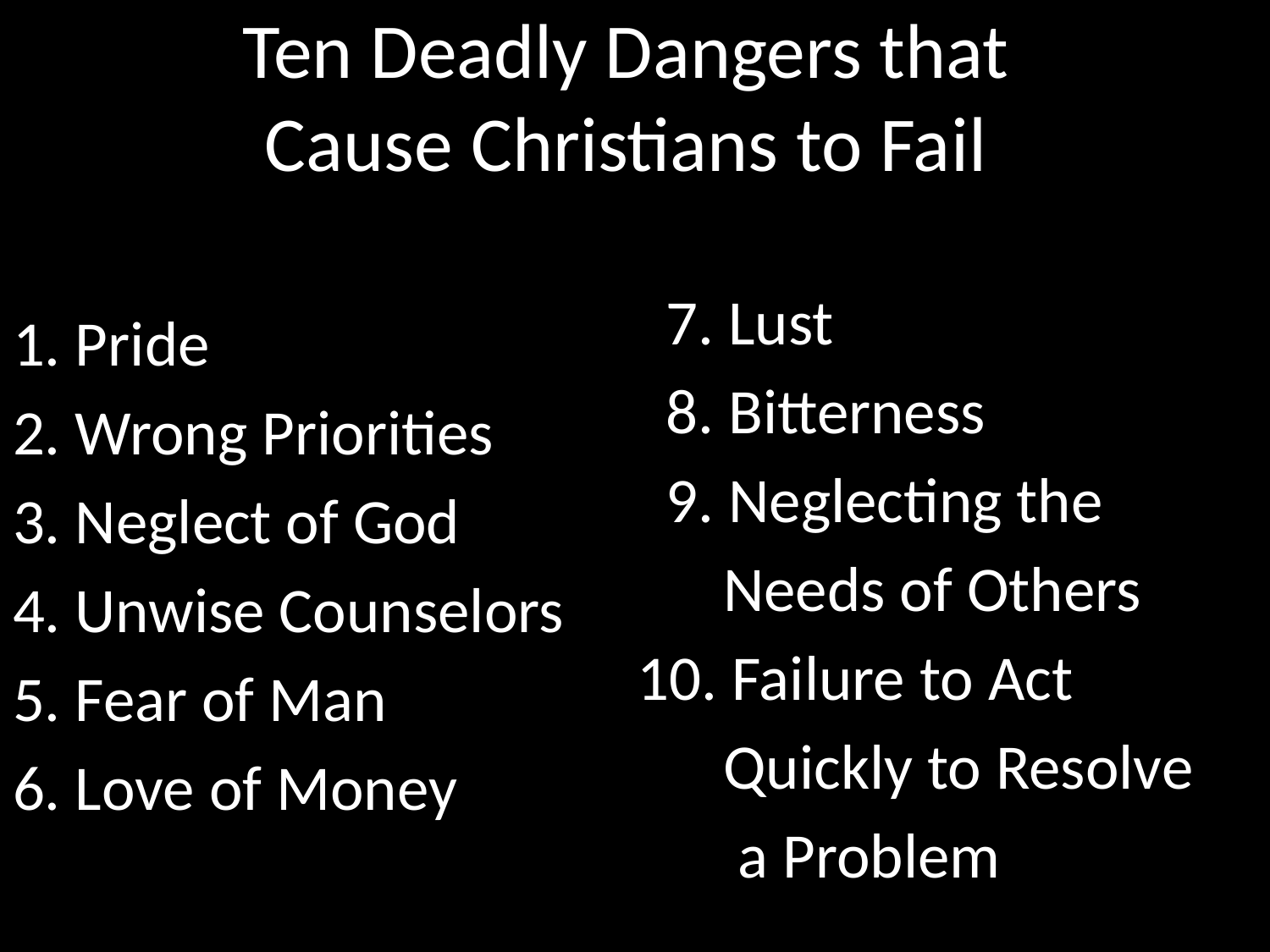

# Ten Deadly Dangers that Cause Christians to Fail
  7. Lust
  8. Bitterness
  9. Neglecting the
      Needs of Others
10. Failure to Act
      Quickly to Resolve
       a Problem

1. Pride
2. Wrong Priorities
3. Neglect of God
4. Unwise Counselors
5. Fear of Man
6. Love of Money